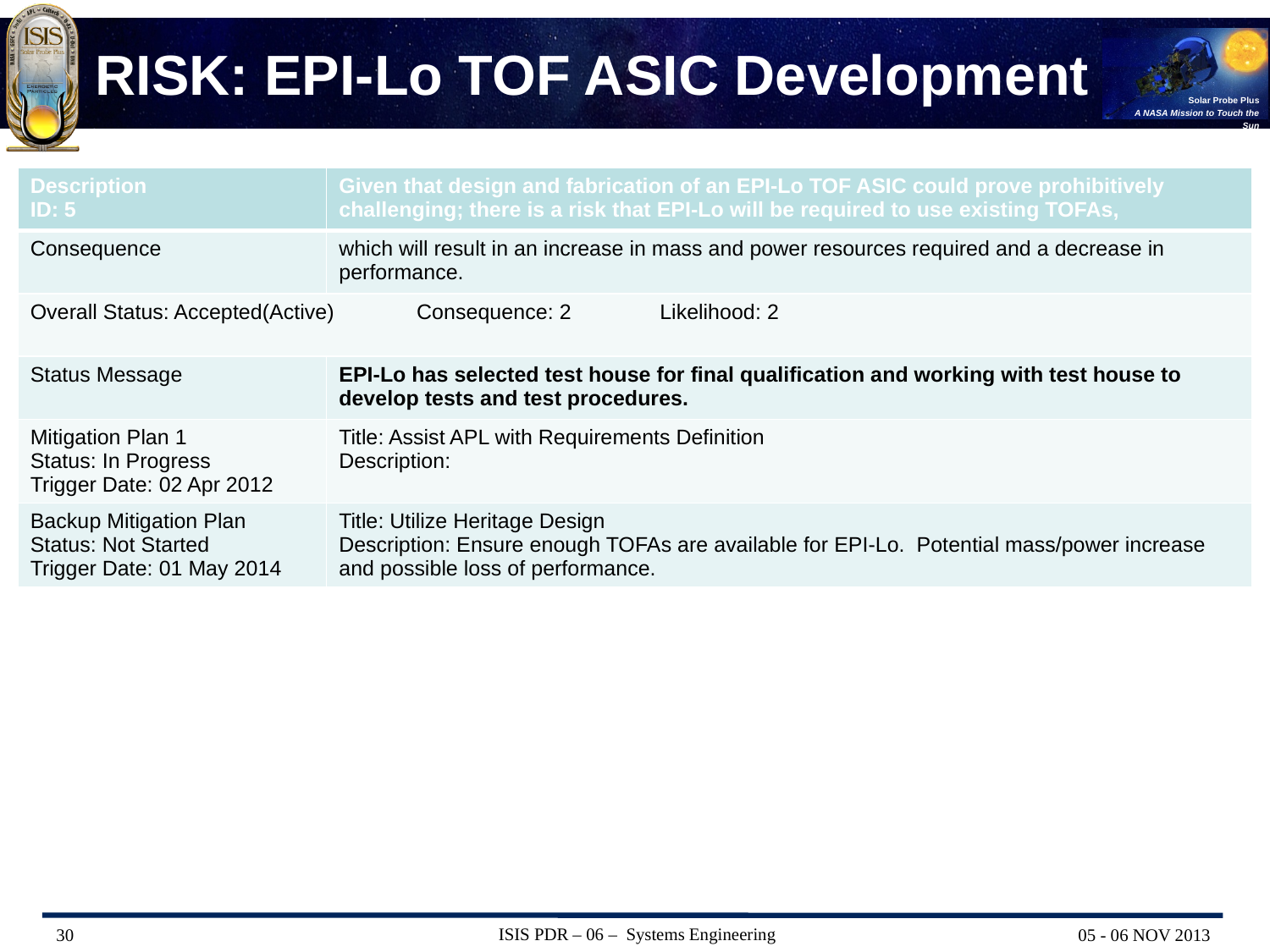

# RISK: EPI-Lo TOF ASIC Development
| Description ID: 5 | Given that design and fabrication of an EPI-Lo TOF ASIC could prove prohibitively challenging; there is a risk that EPI-Lo will be required to use existing TOFAs, |
| --- | --- |
| Consequence | which will result in an increase in mass and power resources required and a decrease in performance. |
| Overall Status: Accepted(Active) Consequence: 2 Likelihood: 2 |  |
| Status Message | EPI-Lo has selected test house for final qualification and working with test house to develop tests and test procedures. |
| Mitigation Plan 1 Status: In Progress Trigger Date: 02 Apr 2012 | Title: Assist APL with Requirements Definition Description: |
| Backup Mitigation Plan Status: Not Started Trigger Date: 01 May 2014 | Title: Utilize Heritage Design Description: Ensure enough TOFAs are available for EPI-Lo. Potential mass/power increase and possible loss of performance. |